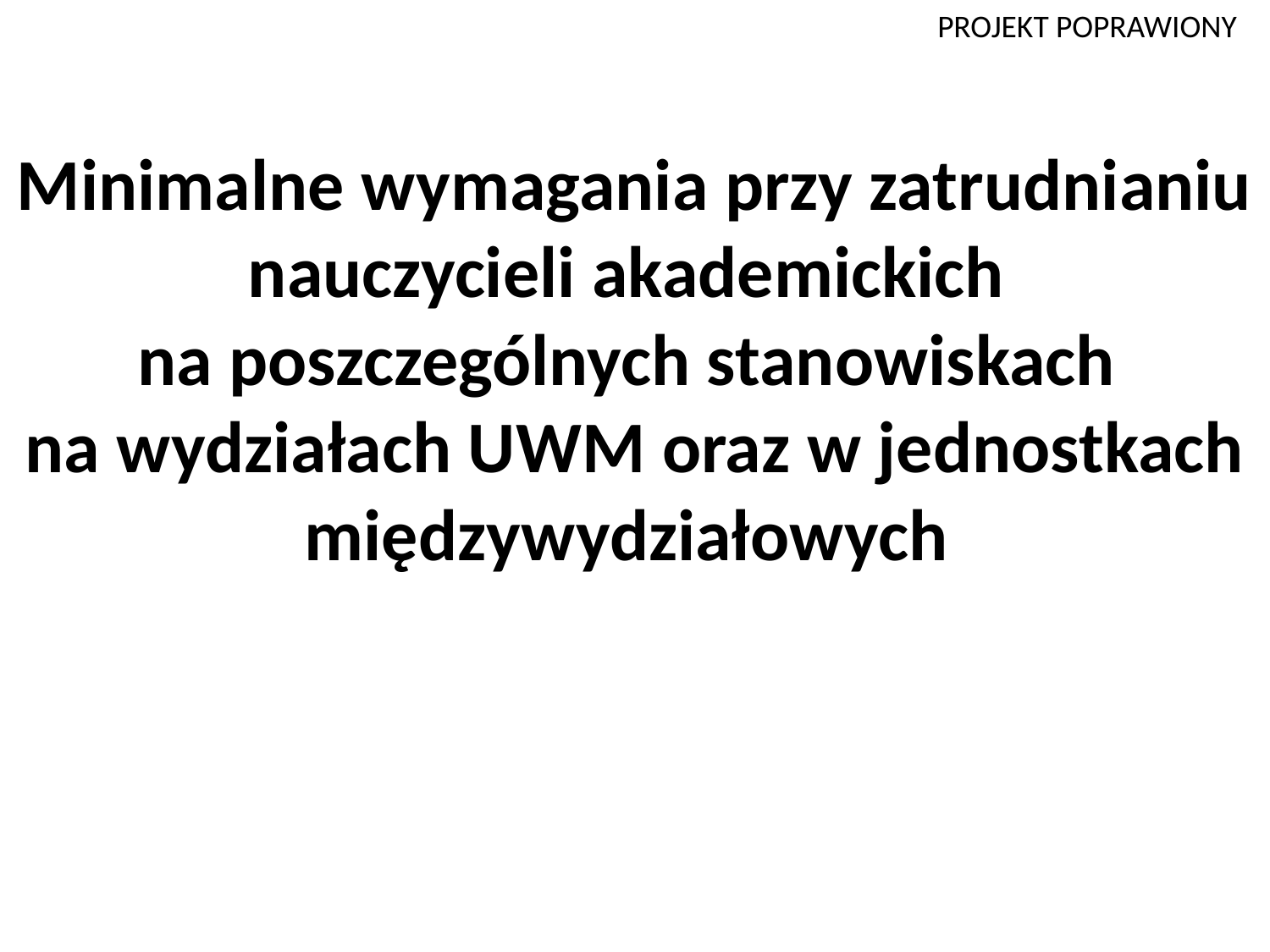

PROJEKT POPRAWIONY
# Minimalne wymagania przy zatrudnianiu nauczycieli akademickich na poszczególnych stanowiskach na wydziałach UWM oraz w jednostkach międzywydziałowych